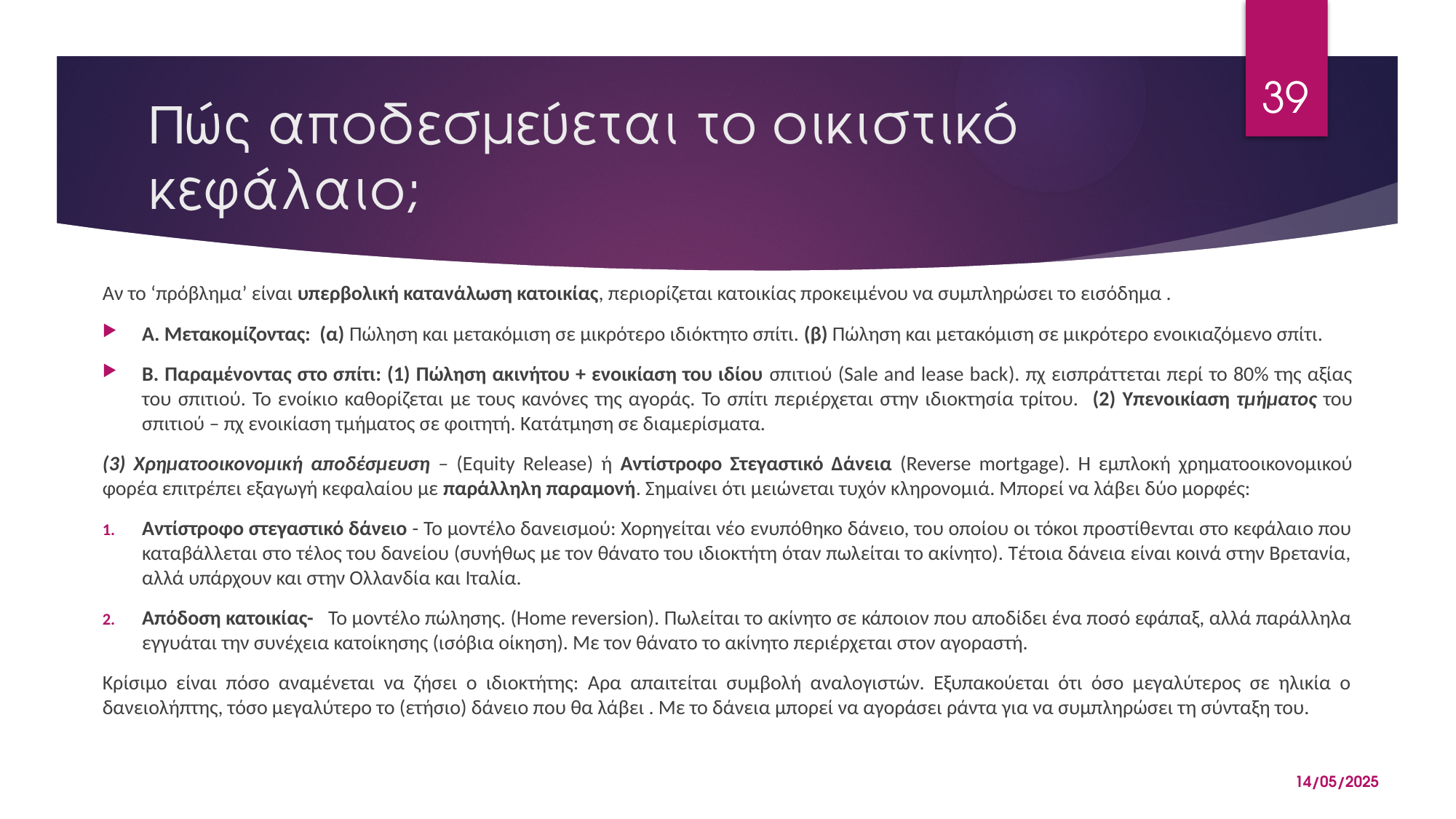

39
# Πώς αποδεσμεύεται το οικιστικό κεφάλαιο;
Αν το ‘πρόβλημα’ είναι υπερβολική κατανάλωση κατοικίας, περιορίζεται κατοικίας προκειμένου να συμπληρώσει το εισόδημα .
Α. Μετακομίζοντας:  (α) Πώληση και μετακόμιση σε μικρότερο ιδιόκτητο σπίτι. (β) Πώληση και μετακόμιση σε μικρότερο ενοικιαζόμενο σπίτι.
Β. Παραμένοντας στο σπίτι: (1) Πώληση ακινήτου + ενοικίαση του ιδίου σπιτιού (Sale and lease back). πχ εισπράττεται περί το 80% της αξίας του σπιτιού. Το ενοίκιο καθορίζεται με τους κανόνες της αγοράς. Το σπίτι περιέρχεται στην ιδιοκτησία τρίτου.  (2) Υπενοικίαση τμήματος του σπιτιού – πχ ενοικίαση τμήματος σε φοιτητή. Κατάτμηση σε διαμερίσματα.
(3) Χρηματοοικονομική αποδέσμευση – (Εquity Release) ή Αντίστροφο Στεγαστικό Δάνεια (Reverse mortgage). H εμπλοκή χρηματοοικονομικού φορέα επιτρέπει εξαγωγή κεφαλαίου με παράλληλη παραμονή. Σημαίνει ότι μειώνεται τυχόν κληρονομιά. Μπορεί να λάβει δύο μορφές:
Αντίστροφο στεγαστικό δάνειο - Το μοντέλο δανεισμού: Χορηγείται νέο ενυπόθηκο δάνειο, του οποίου οι τόκοι προστίθενται στο κεφάλαιο που καταβάλλεται στο τέλος του δανείου (συνήθως με τον θάνατο του ιδιοκτήτη όταν πωλείται το ακίνητο). Τέτοια δάνεια είναι κοινά στην Βρετανία, αλλά υπάρχουν και στην Ολλανδία και Ιταλία.
Απόδοση κατοικίας-   Το μοντέλο πώλησης. (Home reversion). Πωλείται το ακίνητο σε κάποιον που αποδίδει ένα ποσό εφάπαξ, αλλά παράλληλα εγγυάται την συνέχεια κατοίκησης (ισόβια οίκηση). Με τον θάνατο το ακίνητο περιέρχεται στον αγοραστή.
Κρίσιμο είναι πόσο αναμένεται να ζήσει ο ιδιοκτήτης: Αρα απαιτείται συμβολή αναλογιστών. Εξυπακούεται ότι όσο μεγαλύτερος σε ηλικία ο δανειολήπτης, τόσο μεγαλύτερο το (ετήσιο) δάνειο που θα λάβει . Με το δάνεια μπορεί να αγοράσει ράντα για να συμπληρώσει τη σύνταξη του.

14/05/2025